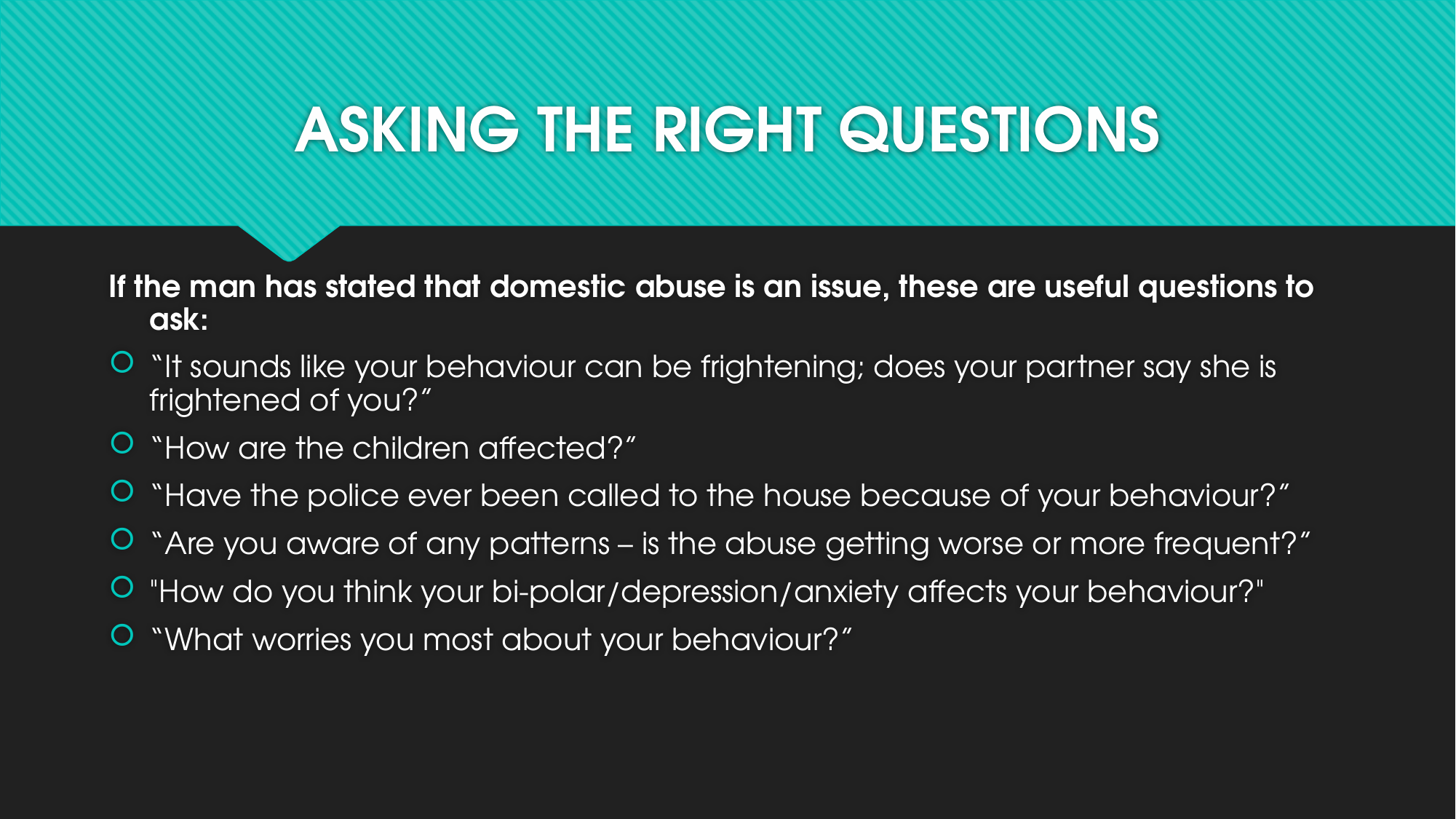

# ASKING THE RIGHT QUESTIONS
If the man has stated that domestic abuse is an issue, these are useful questions to ask:
“It sounds like your behaviour can be frightening; does your partner say she is frightened of you?”
“How are the children affected?”
“Have the police ever been called to the house because of your behaviour?”
“Are you aware of any patterns – is the abuse getting worse or more frequent?”
"How do you think your bi-polar/depression/anxiety affects your behaviour?"
“What worries you most about your behaviour?”